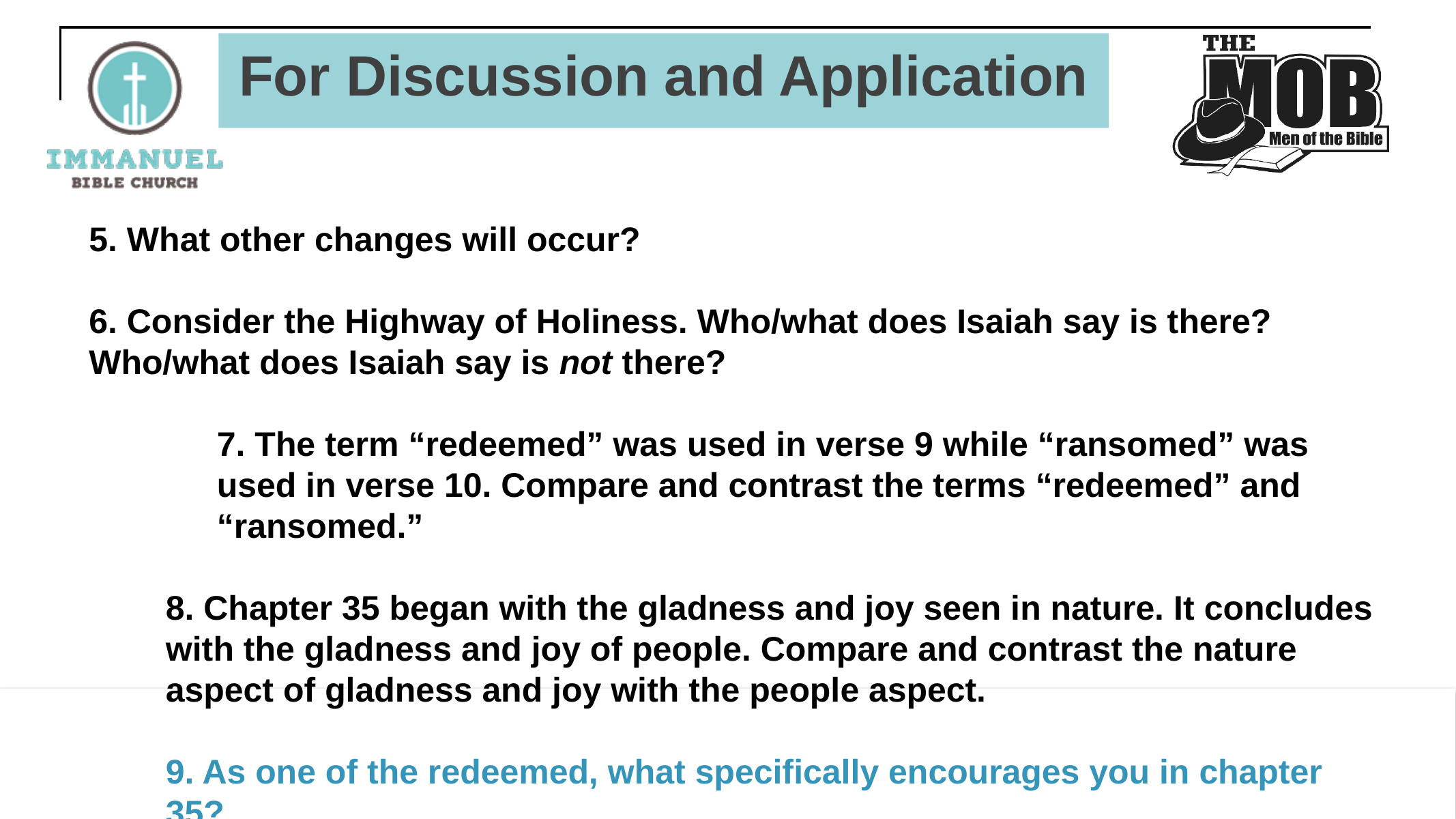

# For Discussion and Application
5. What other changes will occur?

6. Consider the Highway of Holiness. Who/what does Isaiah say is there? Who/what does Isaiah say is not there?

7. The term “redeemed” was used in verse 9 while “ransomed” was used in verse 10. Compare and contrast the terms “redeemed” and “ransomed.”

8. Chapter 35 began with the gladness and joy seen in nature. It concludes with the gladness and joy of people. Compare and contrast the nature aspect of gladness and joy with the people aspect.

9. As one of the redeemed, what specifically encourages you in chapter 35?